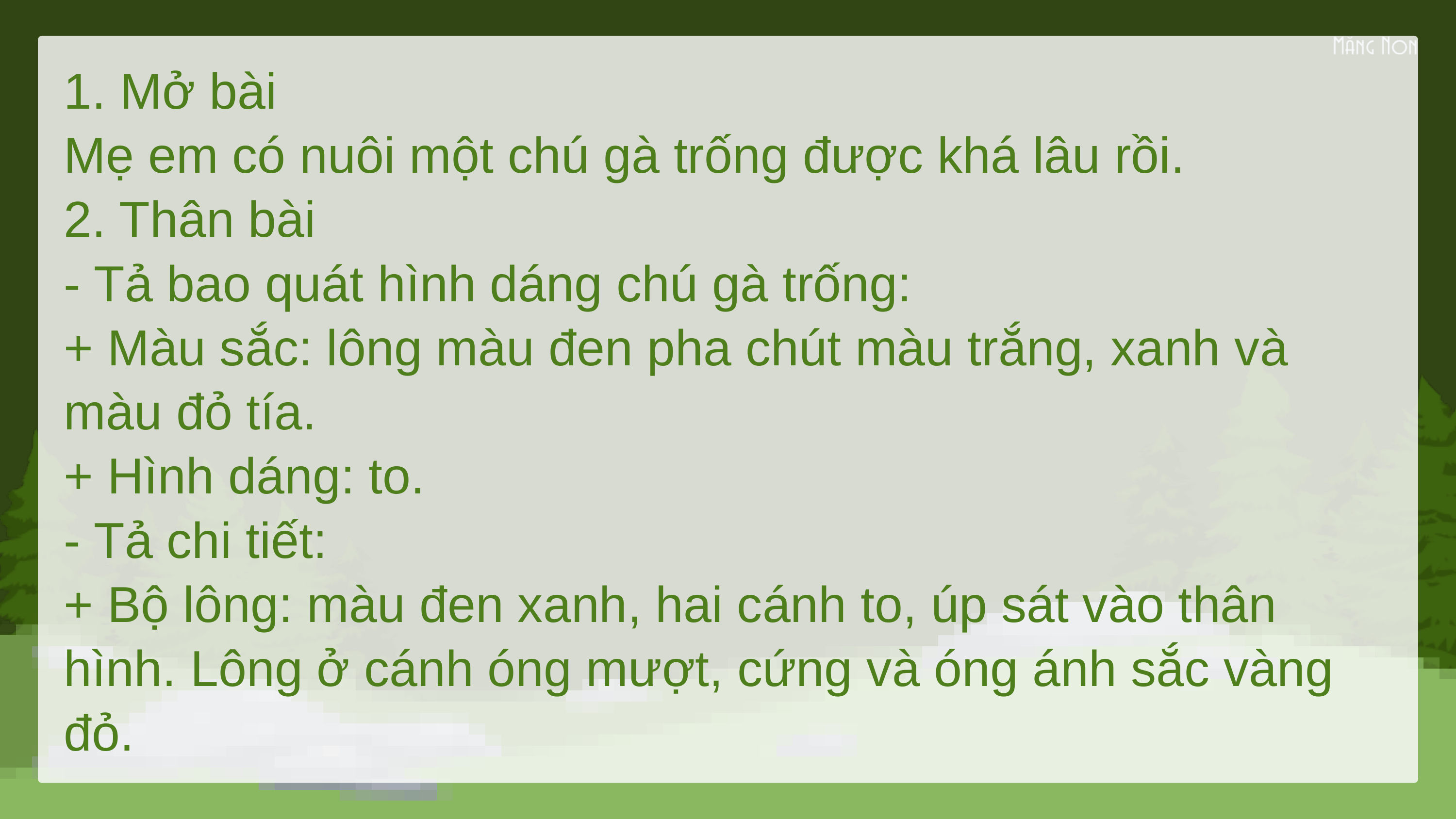

1. Mở bài
Mẹ em có nuôi một chú gà trống được khá lâu rồi.
2. Thân bài
- Tả bao quát hình dáng chú gà trống:
+ Màu sắc: lông màu đen pha chút màu trắng, xanh và màu đỏ tía.
+ Hình dáng: to.
- Tả chi tiết:
+ Bộ lông: màu đen xanh, hai cánh to, úp sát vào thân hình. Lông ở cánh óng mượt, cứng và óng ánh sắc vàng đỏ.